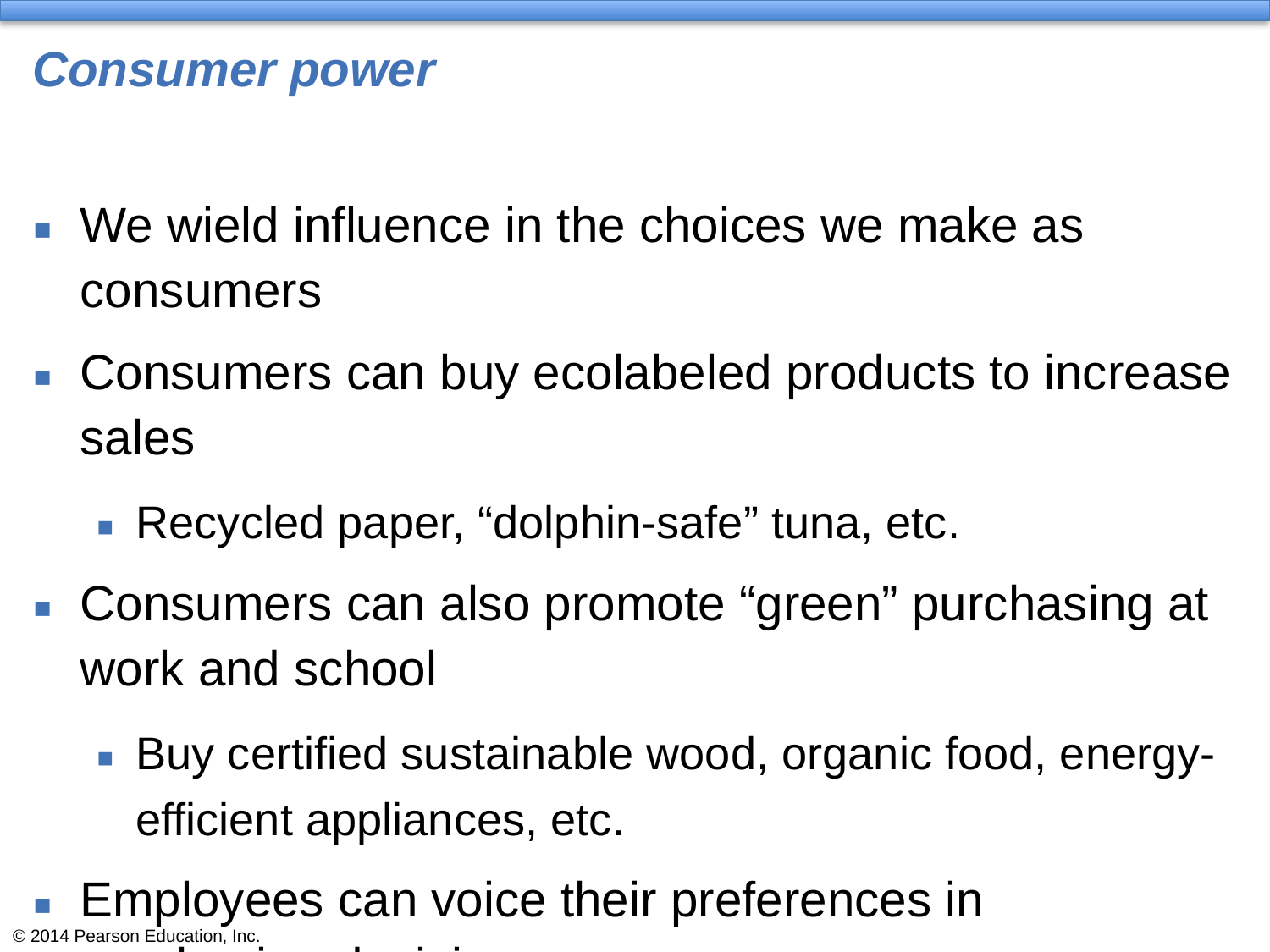

# Consumer power
We wield influence in the choices we make as consumers
Consumers can buy ecolabeled products to increase sales
Recycled paper, “dolphin-safe” tuna, etc.
Consumers can also promote “green” purchasing at work and school
Buy certified sustainable wood, organic food, energy-efficient appliances, etc.
Employees can voice their preferences in purchasing decisions